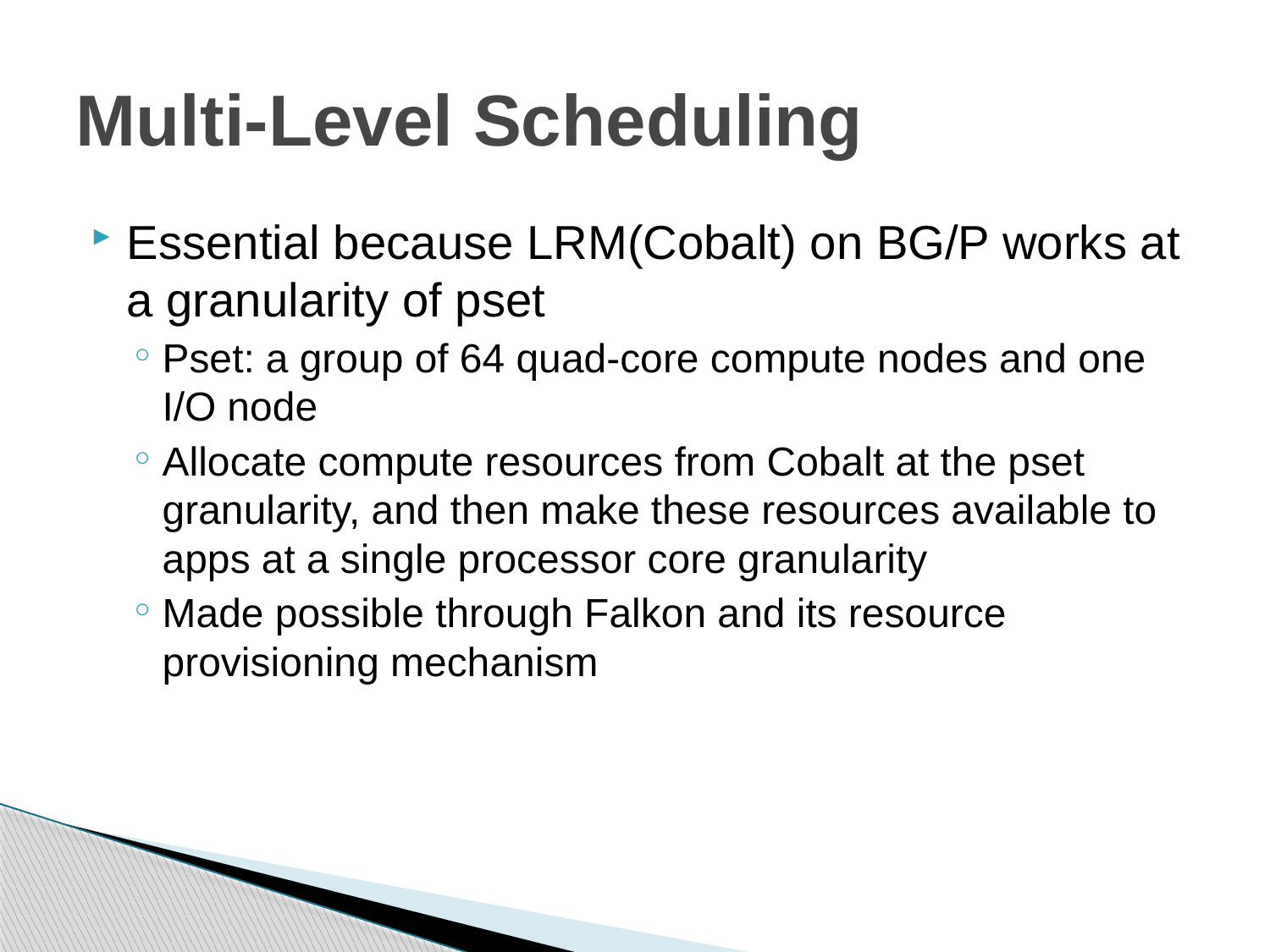

# Multi-Level Scheduling
Essential because LRM(Cobalt) on BG/P works at a granularity of pset
Pset: a group of 64 quad-core compute nodes and one I/O node
Allocate compute resources from Cobalt at the pset granularity, and then make these resources available to apps at a single processor core granularity
Made possible through Falkon and its resource provisioning mechanism